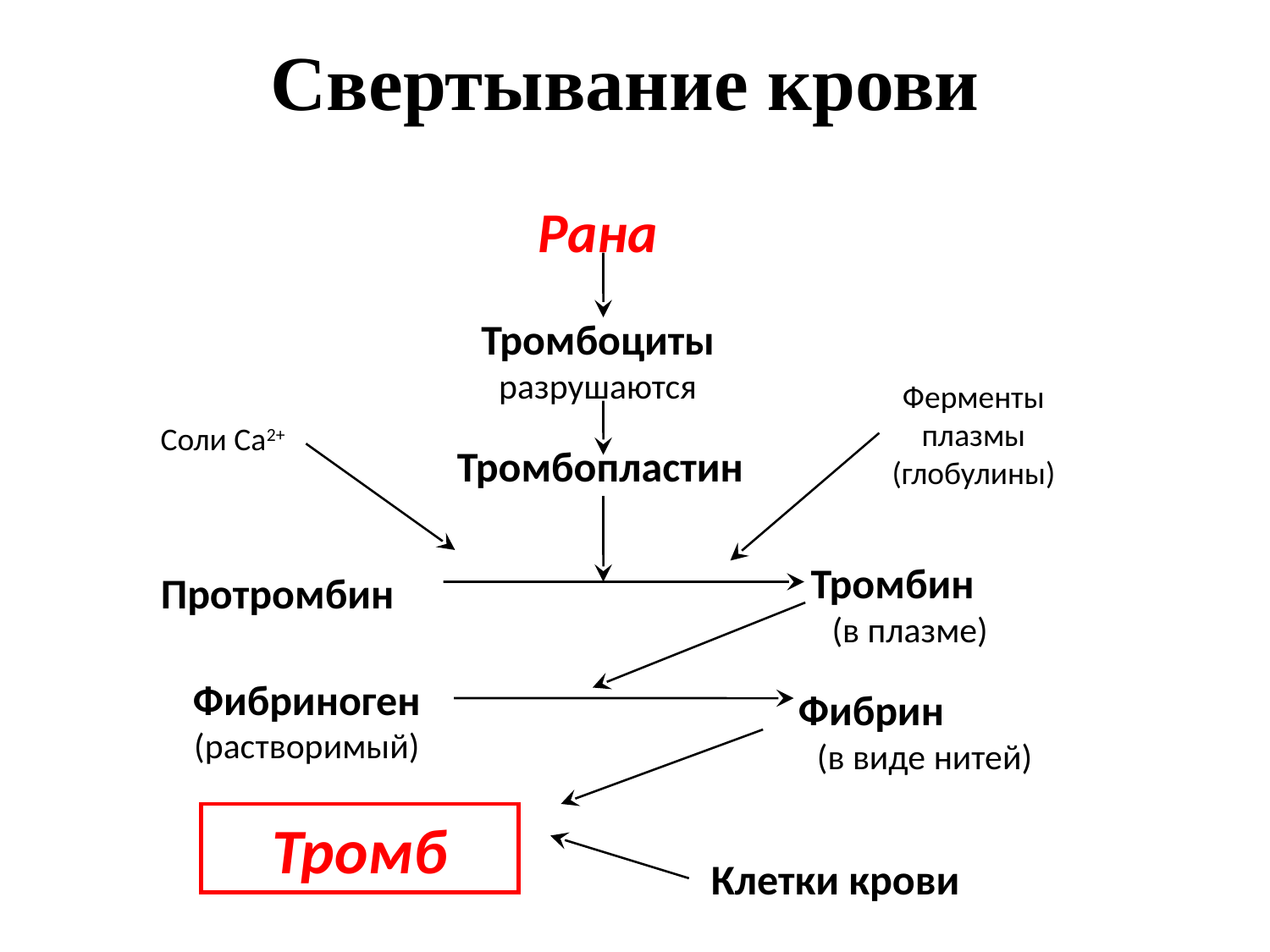

# Свертывание крови
Рана

Тромбоциты разрушаются
Ферменты плазмы (глобулины)

Соли Са2+
Тромбопластин

Тромбин     (в плазме)
Протромбин

Фибриноген (растворимый)
Фибрин             (в виде нитей)

Тромб

Клетки крови